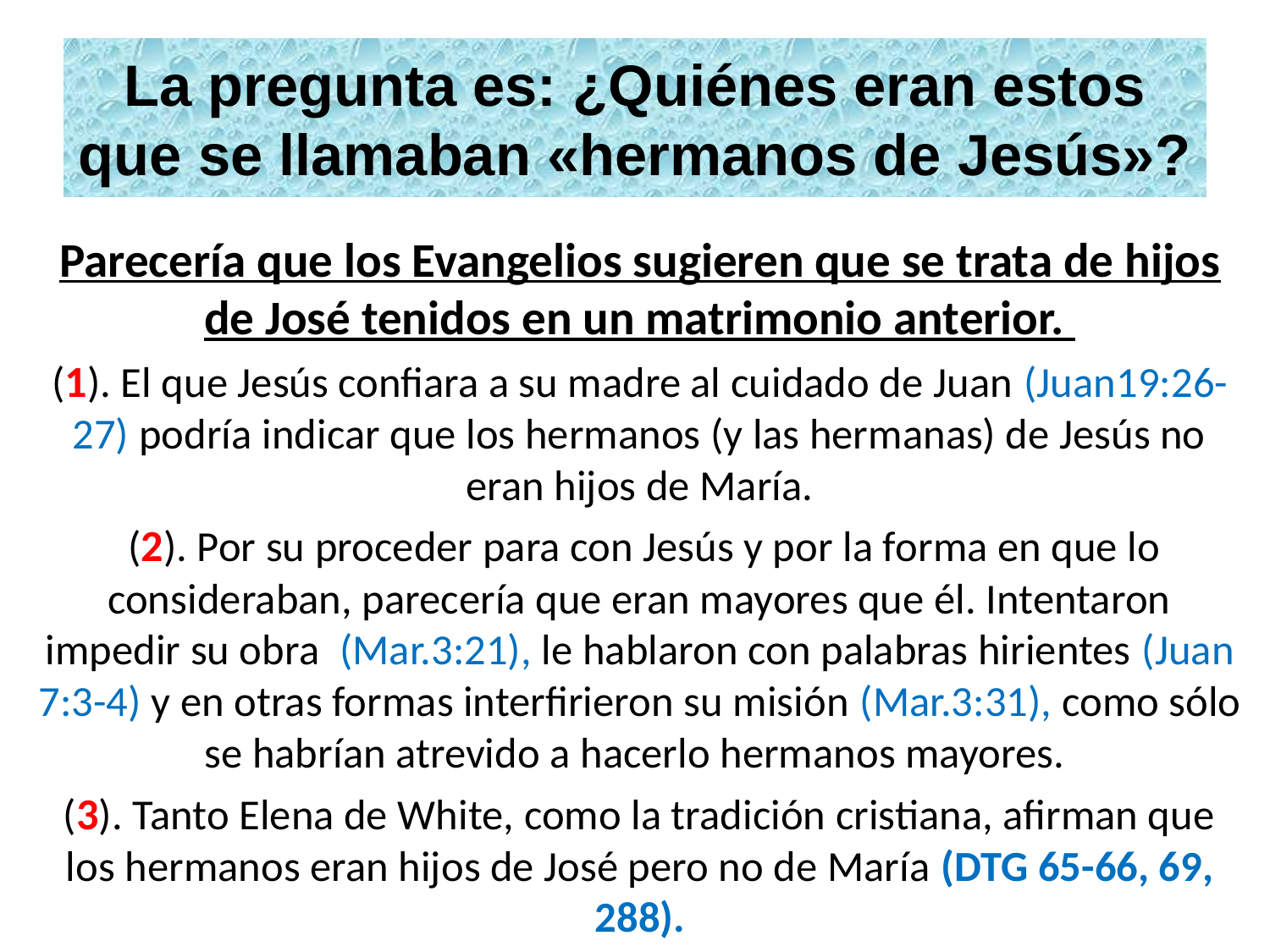

# La pregunta es: ¿Quiénes eran estos que se llamaban «hermanos de Jesús»?
Parecería que los Evangelios sugieren que se trata de hijos de José tenidos en un matrimonio anterior.
(1). El que Jesús confiara a su madre al cuidado de Juan (Juan19:26-27) podría indicar que los hermanos (y las hermanas) de Jesús no eran hijos de María.
 (2). Por su proceder para con Jesús y por la forma en que lo consideraban, parecería que eran mayores que él. Intentaron impedir su obra  (Mar.3:21), le hablaron con palabras hirientes (Juan 7:3-4) y en otras formas interfirieron su misión (Mar.3:31), como sólo se habrían atrevido a hacerlo hermanos mayores.
(3). Tanto Elena de White, como la tradición cristiana, afirman que los hermanos eran hijos de José pero no de María (DTG 65-66, 69, 288).